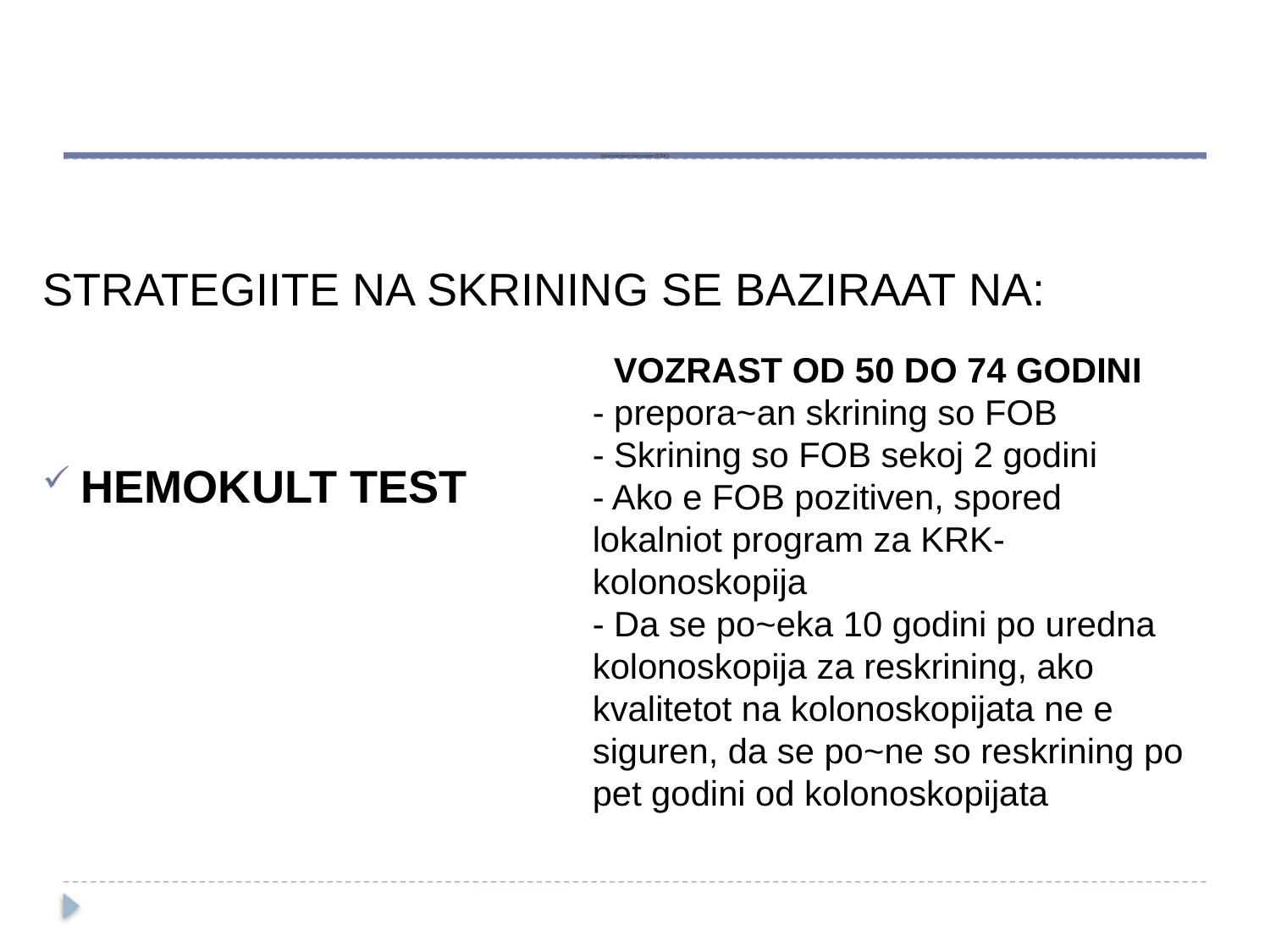

# Kolorektalen karcinom (KRK)

STRATEGIITE NA SKRINING SE BAZIRAAT NA:

HEMOKULT TEST

  VOZRAST OD 50 DO 74 GODINI
- prepora~an skrining so FOB
- Skrining so FOB sekoj 2 godini
- Ako e FOB pozitiven, spored
lokalniot program za KRK-kolonoskopija
- Da se po~eka 10 godini po uredna kolonoskopija za reskrining, ako kvalitetot na kolonoskopijata ne e siguren, da se po~ne so reskrining po pet godini od kolonoskopijata